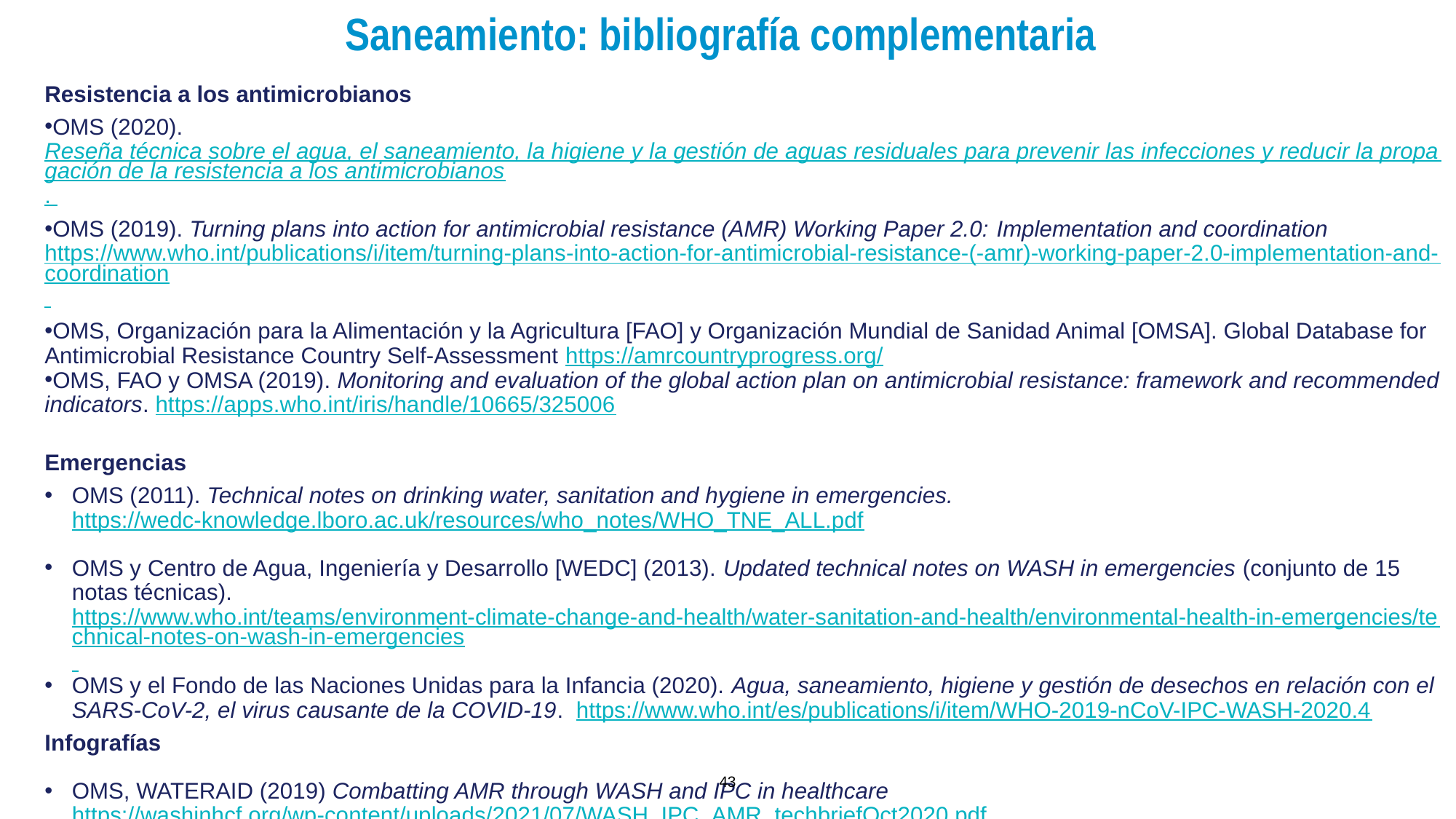

Saneamiento: bibliografía complementaria
Resistencia a los antimicrobianos
OMS (2020). Reseña técnica sobre el agua, el saneamiento, la higiene y la gestión de aguas residuales para prevenir las infecciones y reducir la propagación de la resistencia a los antimicrobianos.
OMS (2019). Turning plans into action for antimicrobial resistance (AMR) Working Paper 2.0: Implementation and coordination  https://www.who.int/publications/i/item/turning-plans-into-action-for-antimicrobial-resistance-(-amr)-working-paper-2.0-implementation-and-coordination
OMS, Organización para la Alimentación y la Agricultura [FAO] y Organización Mundial de Sanidad Animal [OMSA]. Global Database for Antimicrobial Resistance Country Self-Assessment https://amrcountryprogress.org/
OMS, FAO y OMSA (2019). Monitoring and evaluation of the global action plan on antimicrobial resistance: framework and recommended indicators. https://apps.who.int/iris/handle/10665/325006

Emergencias
OMS (2011). Technical notes on drinking water, sanitation and hygiene in emergencies. https://wedc-knowledge.lboro.ac.uk/resources/who_notes/WHO_TNE_ALL.pdf
OMS y Centro de Agua, Ingeniería y Desarrollo [WEDC] (2013). Updated technical notes on WASH in emergencies (conjunto de 15 notas técnicas). https://www.who.int/teams/environment-climate-change-and-health/water-sanitation-and-health/environmental-health-in-emergencies/technical-notes-on-wash-in-emergencies
OMS y el Fondo de las Naciones Unidas para la Infancia (2020). Agua, saneamiento, higiene y gestión de desechos en relación con el SARS-CoV-2, el virus causante de la COVID-19.  https://www.who.int/es/publications/i/item/WHO-2019-nCoV-IPC-WASH-2020.4
Infografías
OMS, WATERAID (2019) Combatting AMR through WASH and IPC in healthcare https://washinhcf.org/wp-content/uploads/2021/07/WASH_IPC_AMR_techbriefOct2020.pdf
OMS (2019). AMR. A major public threat. https://cdn.who.int/media/docs/default-source/integrated-health-services-(ihs)/amr/ipc_amr_a4.pdf?sfvrsn=ede4a5cd_7
43